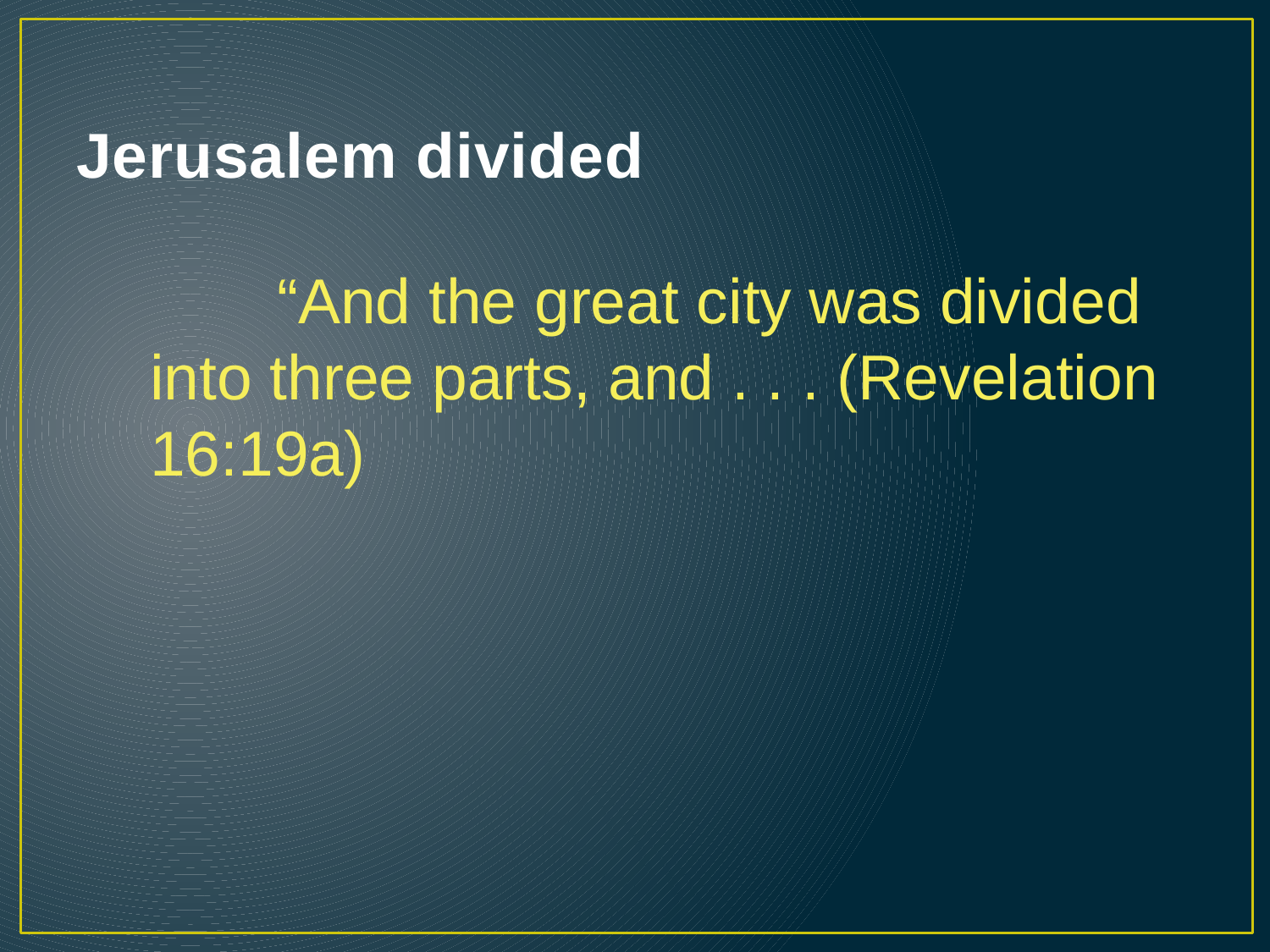

# Jerusalem divided
	“And the great city was divided into three parts, and . . . (Revelation 16:19a)